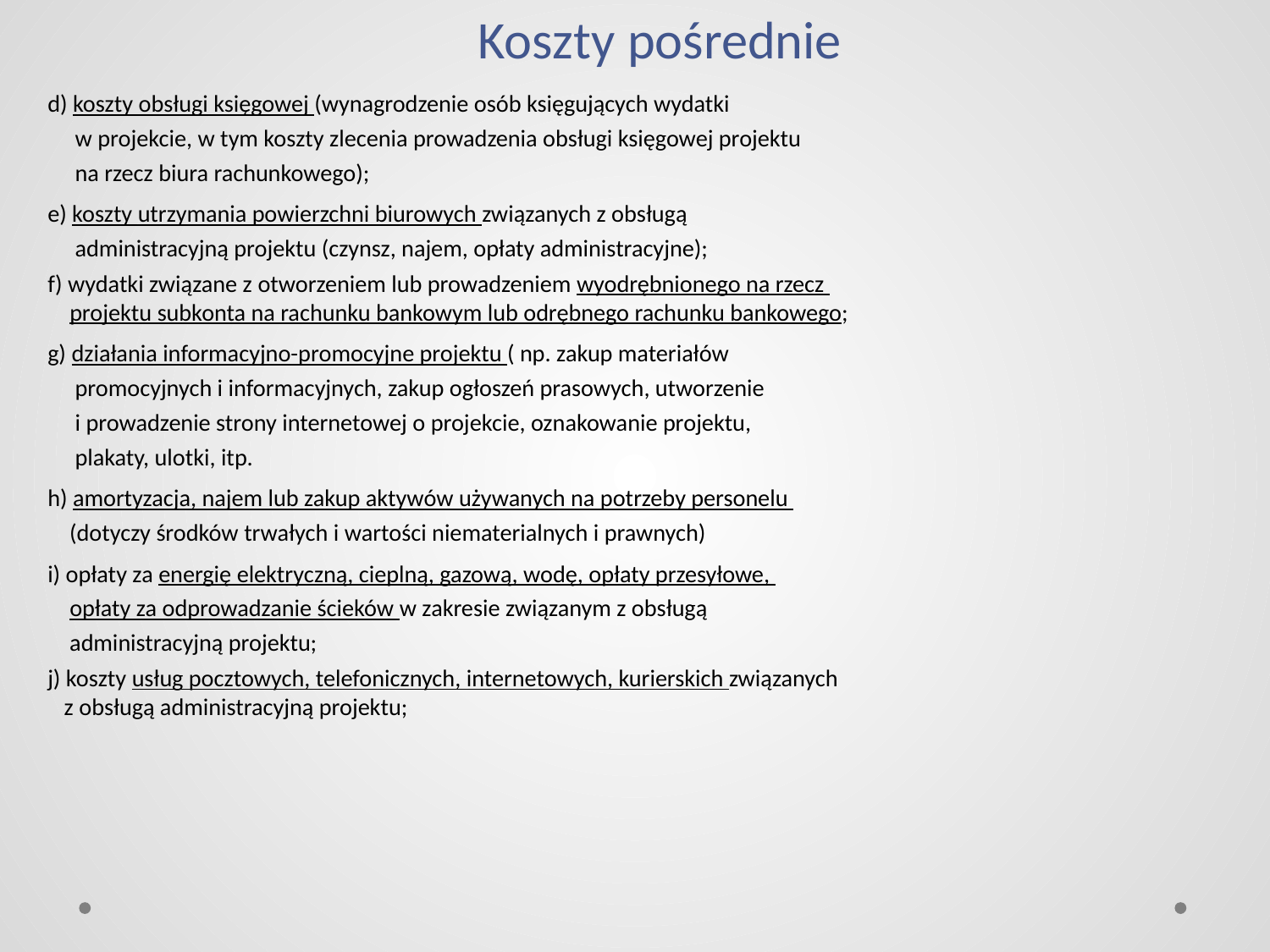

# Koszty pośrednie
d) koszty obsługi księgowej (wynagrodzenie osób księgujących wydatki
     w projekcie, w tym koszty zlecenia prowadzenia obsługi księgowej projektu
     na rzecz biura rachunkowego);
e) koszty utrzymania powierzchni biurowych związanych z obsługą
     administracyjną projektu (czynsz, najem, opłaty administracyjne);
f) wydatki związane z otworzeniem lub prowadzeniem wyodrębnionego na rzecz
    projektu subkonta na rachunku bankowym lub odrębnego rachunku bankowego;
g) działania informacyjno-promocyjne projektu ( np. zakup materiałów
     promocyjnych i informacyjnych, zakup ogłoszeń prasowych, utworzenie
     i prowadzenie strony internetowej o projekcie, oznakowanie projektu,
     plakaty, ulotki, itp.
h) amortyzacja, najem lub zakup aktywów używanych na potrzeby personelu
    (dotyczy środków trwałych i wartości niematerialnych i prawnych)
i) opłaty za energię elektryczną, cieplną, gazową, wodę, opłaty przesyłowe,
    opłaty za odprowadzanie ścieków w zakresie związanym z obsługą
    administracyjną projektu;
j) koszty usług pocztowych, telefonicznych, internetowych, kurierskich związanych
   z obsługą administracyjną projektu;